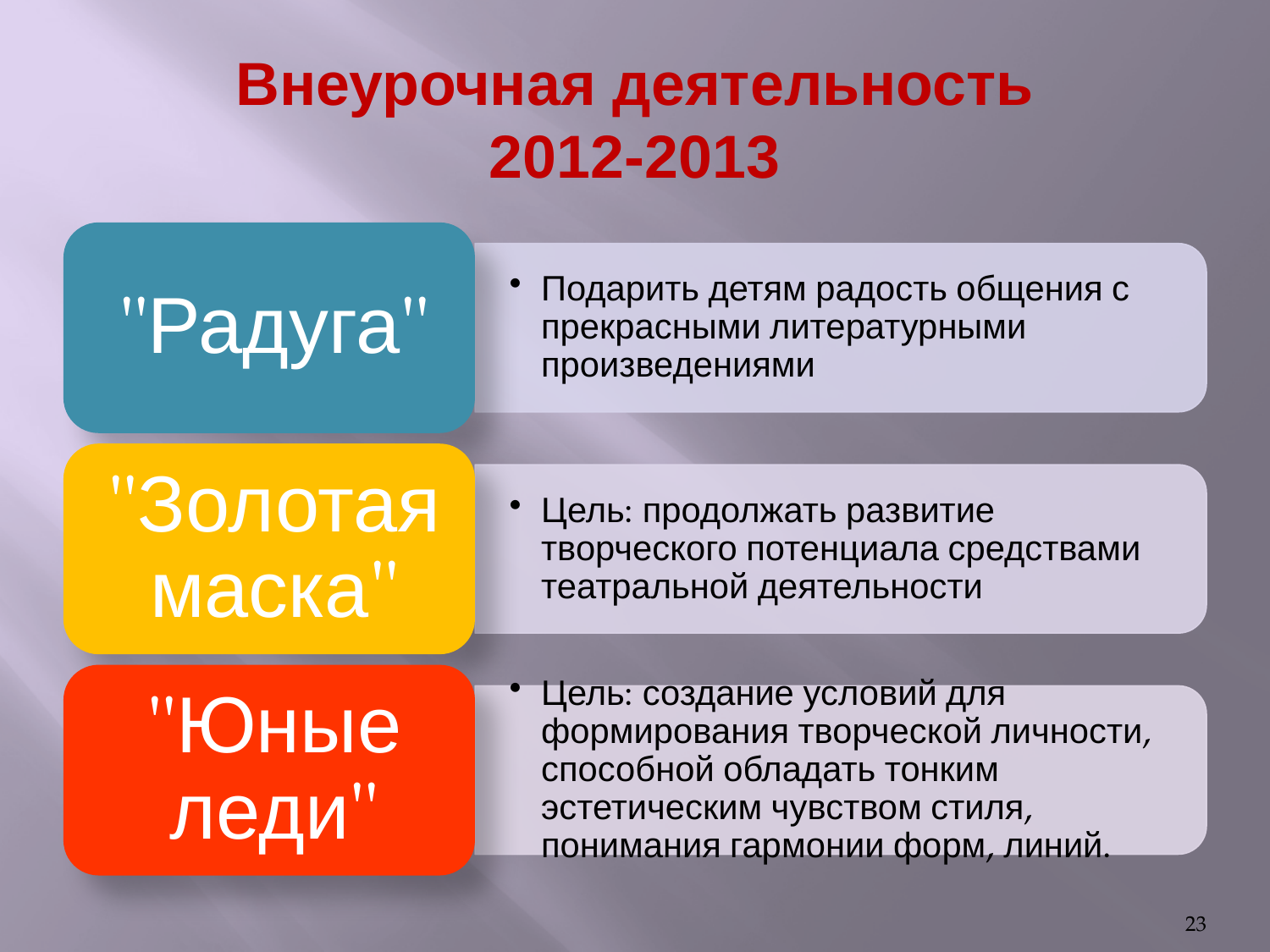

# Внеурочная деятельность 2012-2013
Подарить детям радость общения с прекрасными литературными произведениями
"Радуга"
Цель: продолжать развитие творческого потенциала средствами театральной деятельности
"Золотая маска"
Цель: создание условий для формирования творческой личности, способной обладать тонким эстетическим чувством стиля, понимания гармонии форм, линий.
"Юные леди"
23